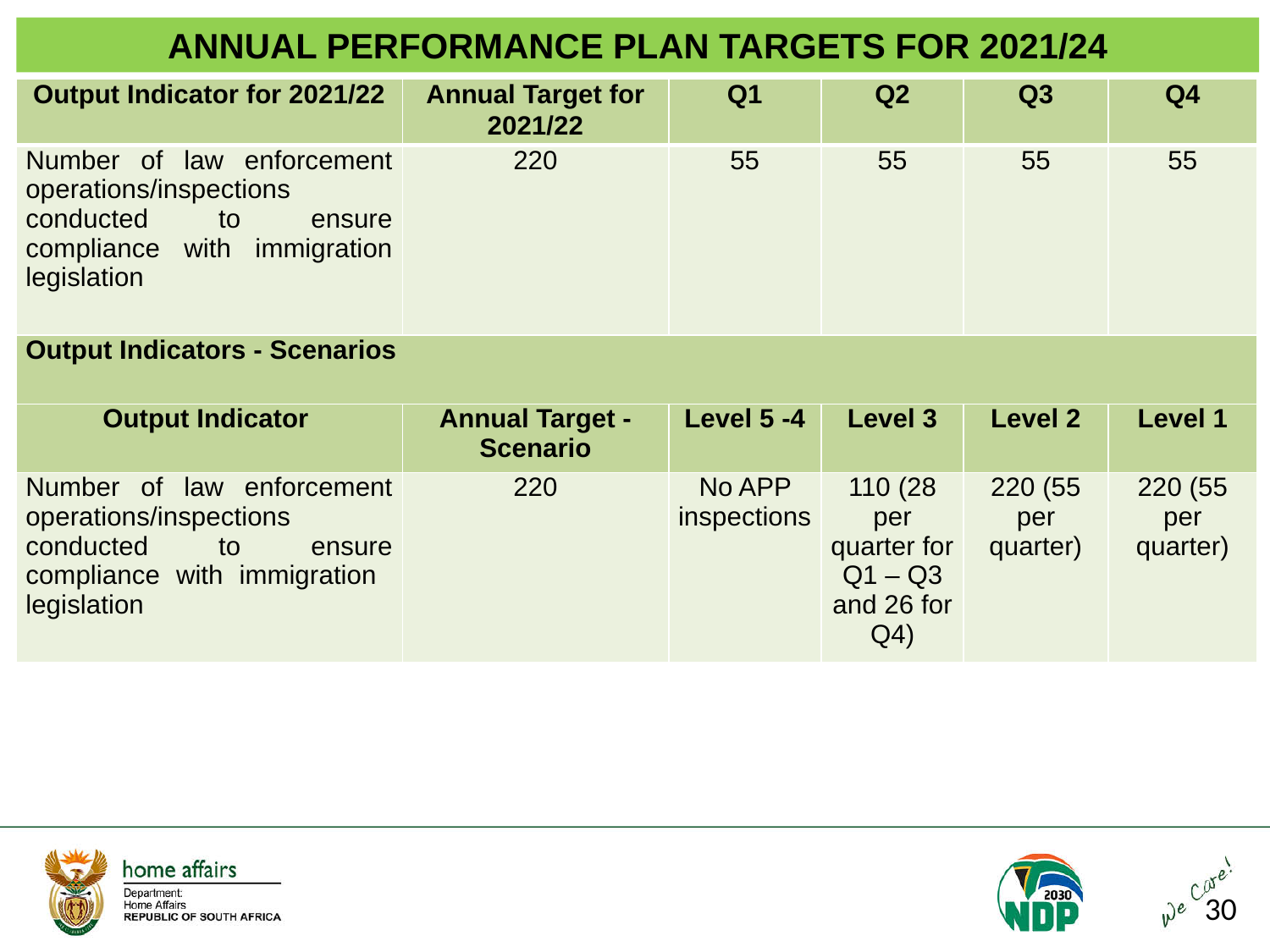

ANNUAL PERFORMANCE PLAN TARGETS FOR 2021/24
| Output Indicator for 2021/22 | Annual Target for 2021/22 | Q1 | Q2 | Q3 | Q4 |
| --- | --- | --- | --- | --- | --- |
| Number of law enforcement operations/inspections conducted to ensure compliance with immigration legislation | 220 | 55 | 55 | 55 | 55 |
| Output Indicators - Scenarios |  |  |  |  |  |
| Output Indicator | Annual Target - Scenario | Level 5 -4 | Level 3 | Level 2 | Level 1 |
| Number of law enforcement operations/inspections conducted to ensure compliance with immigration legislation | 220 | No APP inspections | 110 (28 per quarter for Q1 – Q3 and 26 for Q4) | 220 (55 per quarter) | 220 (55 per quarter) |
30